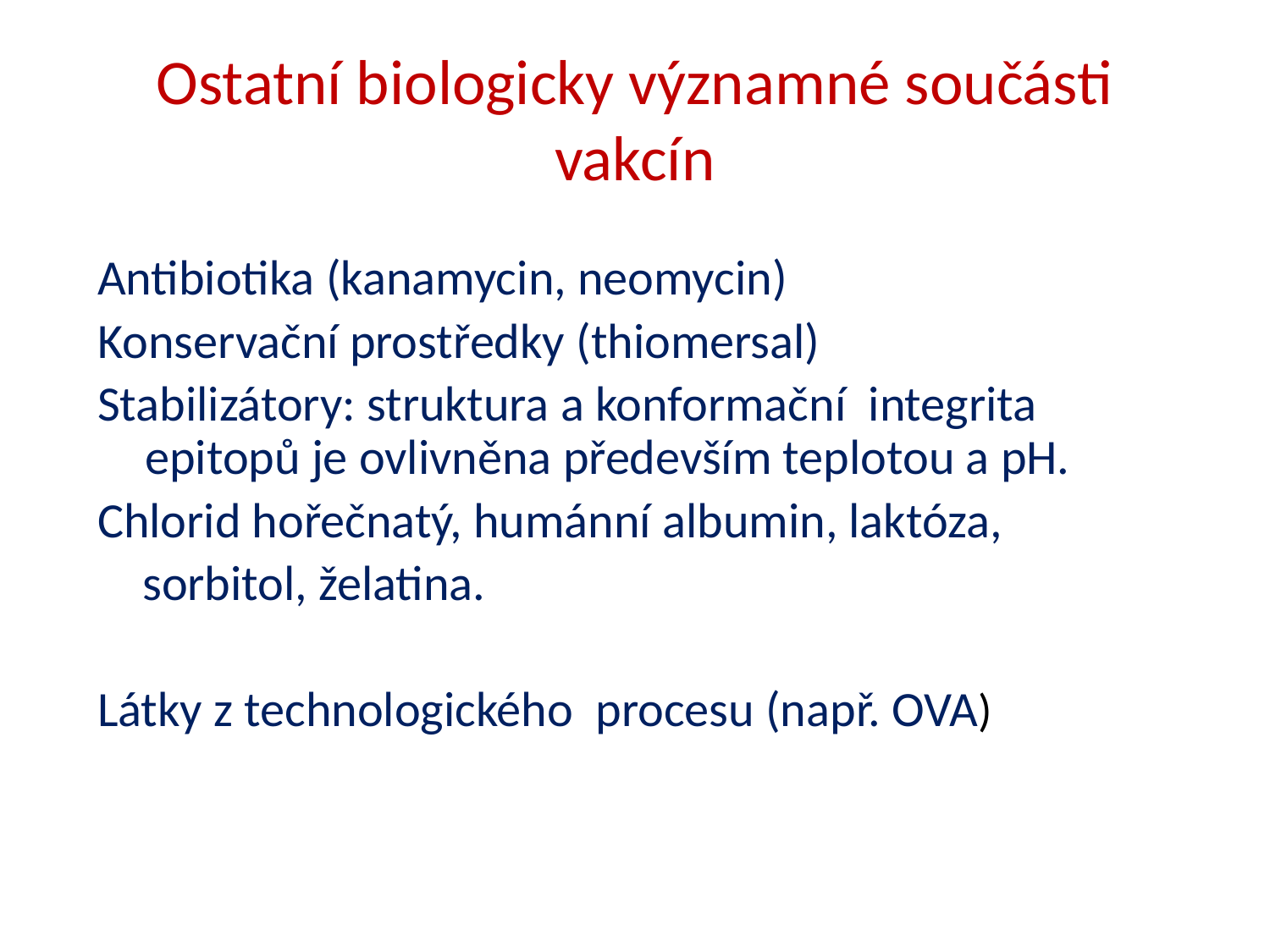

# Ostatní biologicky významné součásti vakcín
Antibiotika (kanamycin, neomycin)
Konservační prostředky (thiomersal)
Stabilizátory: struktura a konformační  integrita epitopů je ovlivněna především teplotou a pH.
Chlorid hořečnatý, humánní albumin, laktóza,
    sorbitol, želatina.

Látky z technologického  procesu (např. OVA)